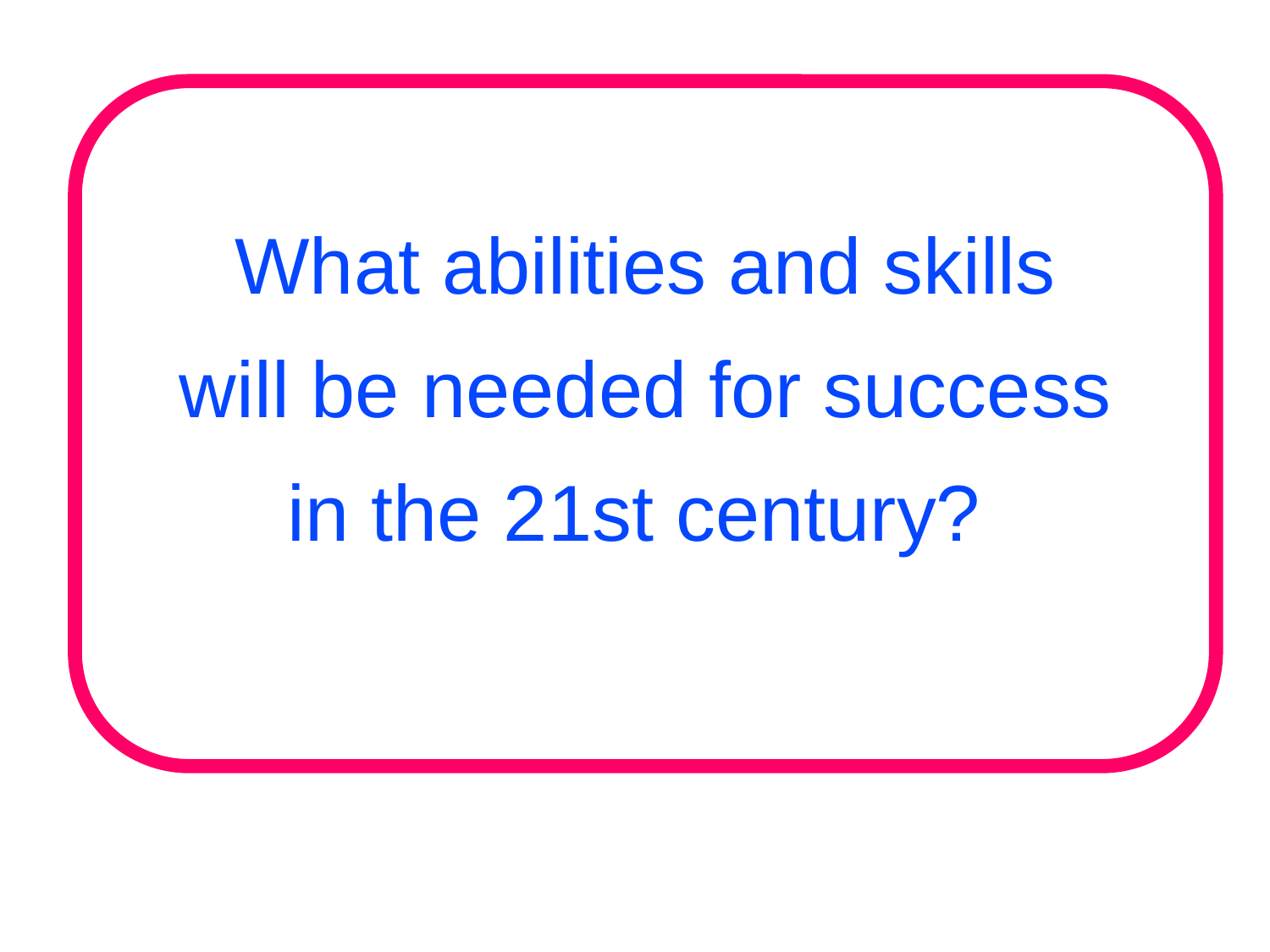

What abilities and skills will be needed for success in the 21st century?